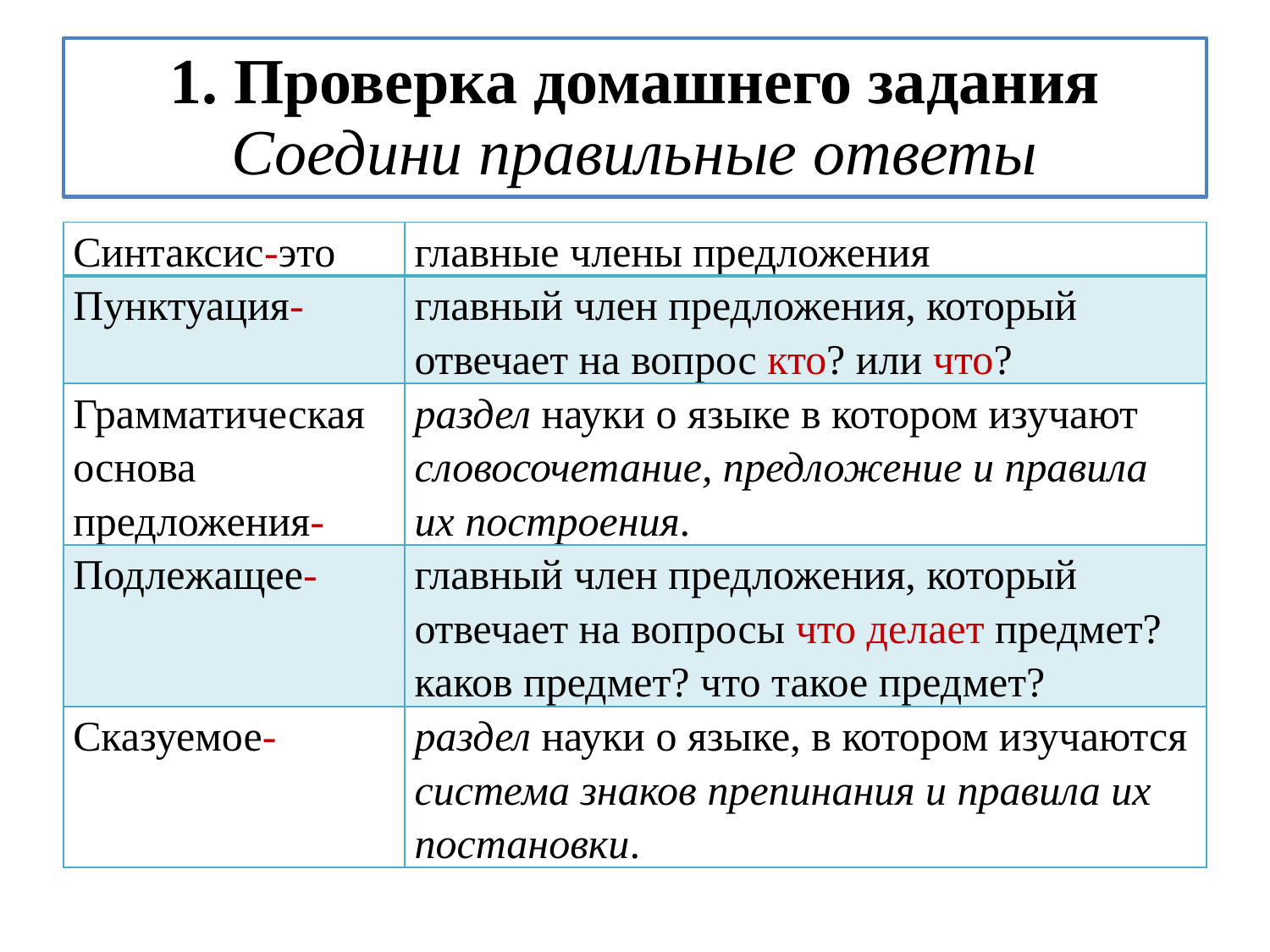

# 1. Проверка домашнего задания Соедини правильные ответы
| Синтаксис-это | главные члены предложения |
| --- | --- |
| Пунктуация- | главный член предложения, который отвечает на вопрос кто? или что? |
| Грамматическая основа предложения- | раздел науки о языке в котором изучают словосочетание, предложение и правила их построения. |
| Подлежащее- | главный член предложения, который отвечает на вопросы что делает предмет? каков предмет? что такое предмет? |
| Сказуемое- | раздел науки о языке, в котором изучаются система знаков препинания и правила их постановки. |